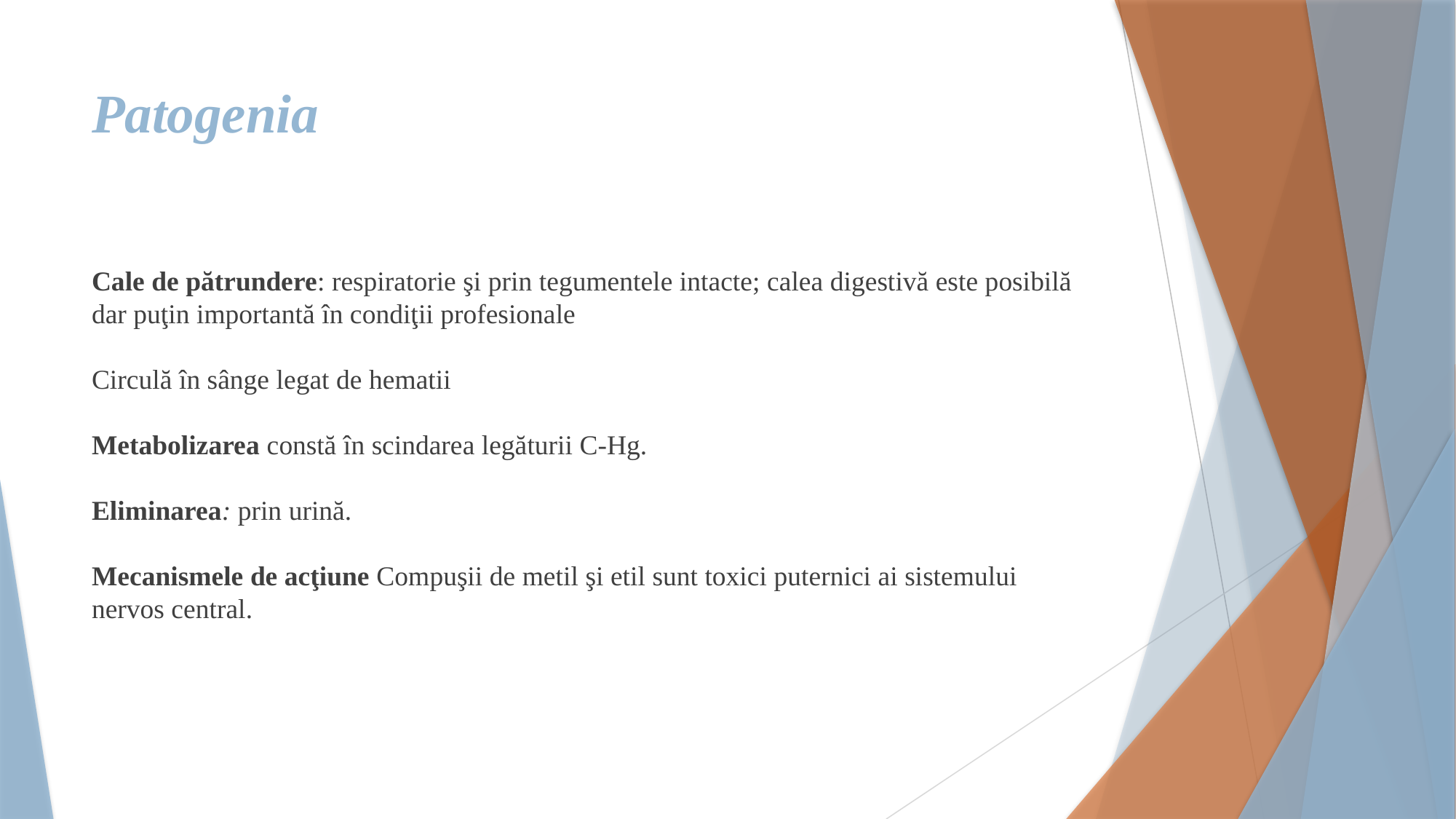

# Patogenia
Cale de pătrundere: respiratorie şi prin tegumentele intacte; calea digestivă este posibilă dar puţin importantă în condiţii profesionale

Circulă în sânge legat de hematii

Metabolizarea constă în scindarea legăturii C-Hg.

Eliminarea: prin urină.

Mecanismele de acţiune Compuşii de metil şi etil sunt toxici puternici ai sistemului nervos central.